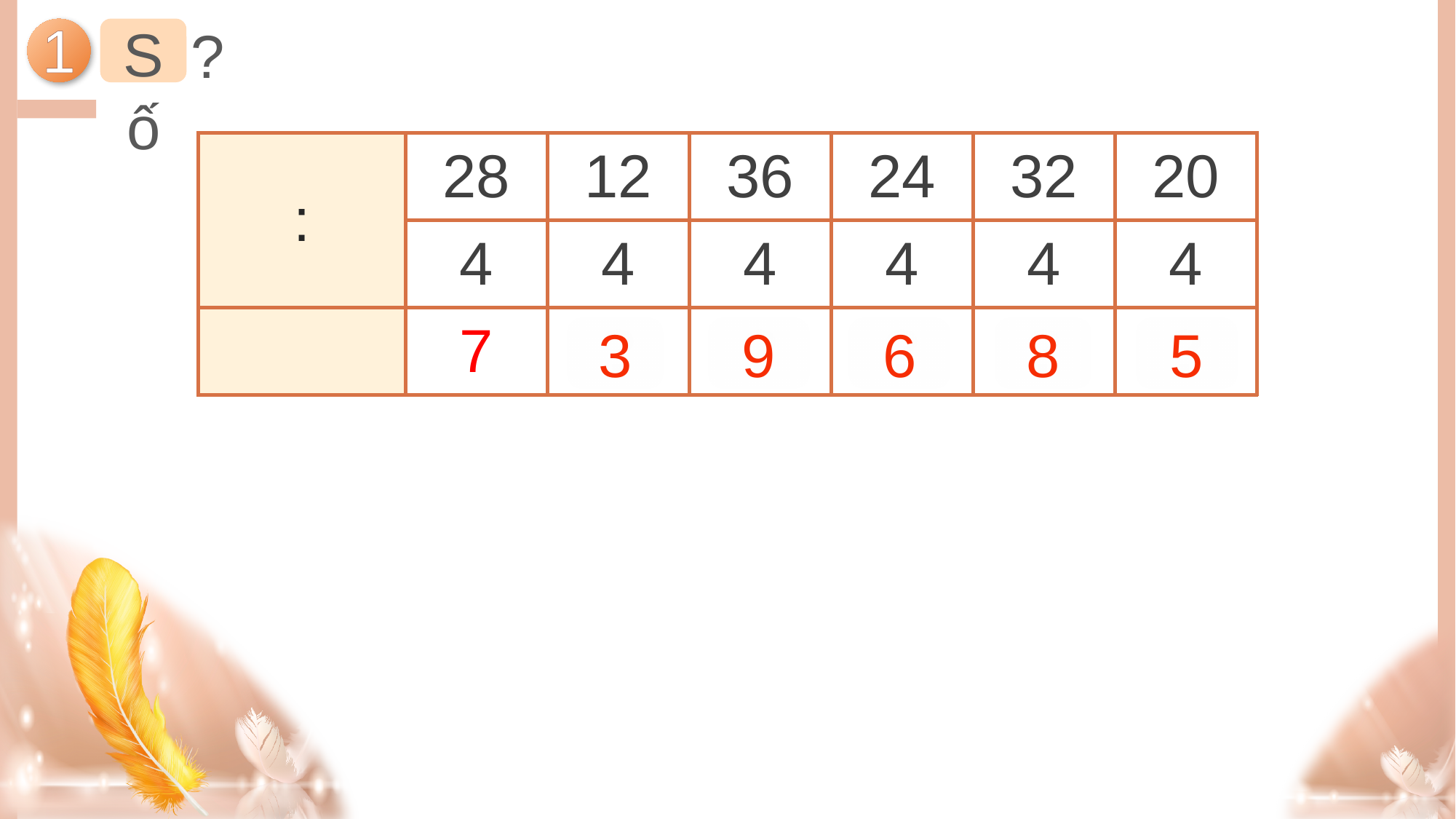

Số
?

1

| : | 28 | 12 | 36 | 24 | 32 | 20 |
| --- | --- | --- | --- | --- | --- | --- |
| Số chia | 4 | 4 | 4 | 4 | 4 | 4 |
|  | 7 | ? | ? | ? | ? | ? |
3
9
6
8
5